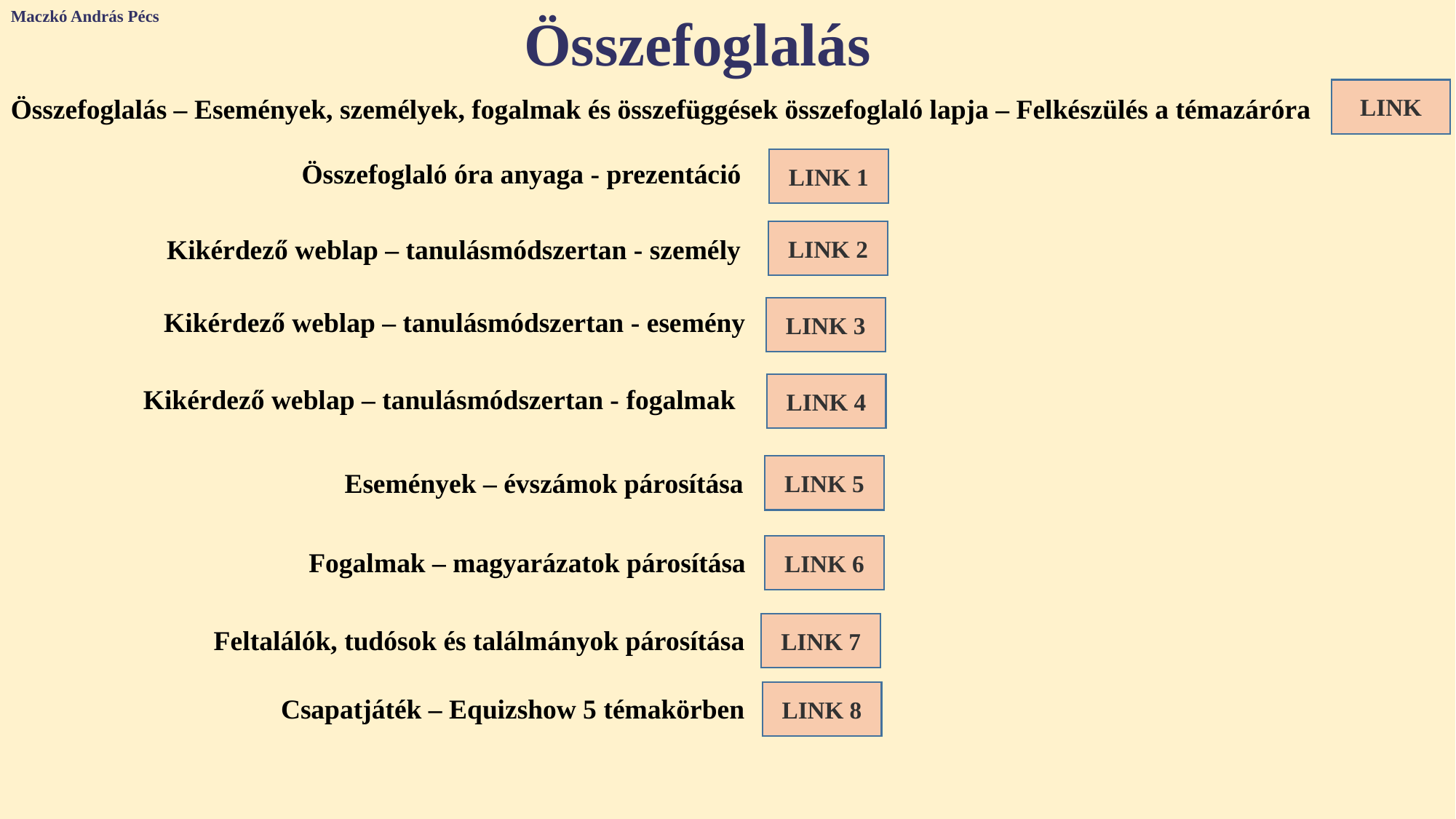

Maczkó András Pécs
Összefoglalás
LINK
Összefoglalás – Események, személyek, fogalmak és összefüggések összefoglaló lapja – Felkészülés a témazáróra
LINK 1
Összefoglaló óra anyaga - prezentáció
LINK 2
Kikérdező weblap – tanulásmódszertan - személy
LINK 3
Kikérdező weblap – tanulásmódszertan - esemény
LINK 4
Kikérdező weblap – tanulásmódszertan - fogalmak
LINK 5
Események – évszámok párosítása
LINK 6
Fogalmak – magyarázatok párosítása
LINK 7
Feltalálók, tudósok és találmányok párosítása
LINK 8
Csapatjáték – Equizshow 5 témakörben